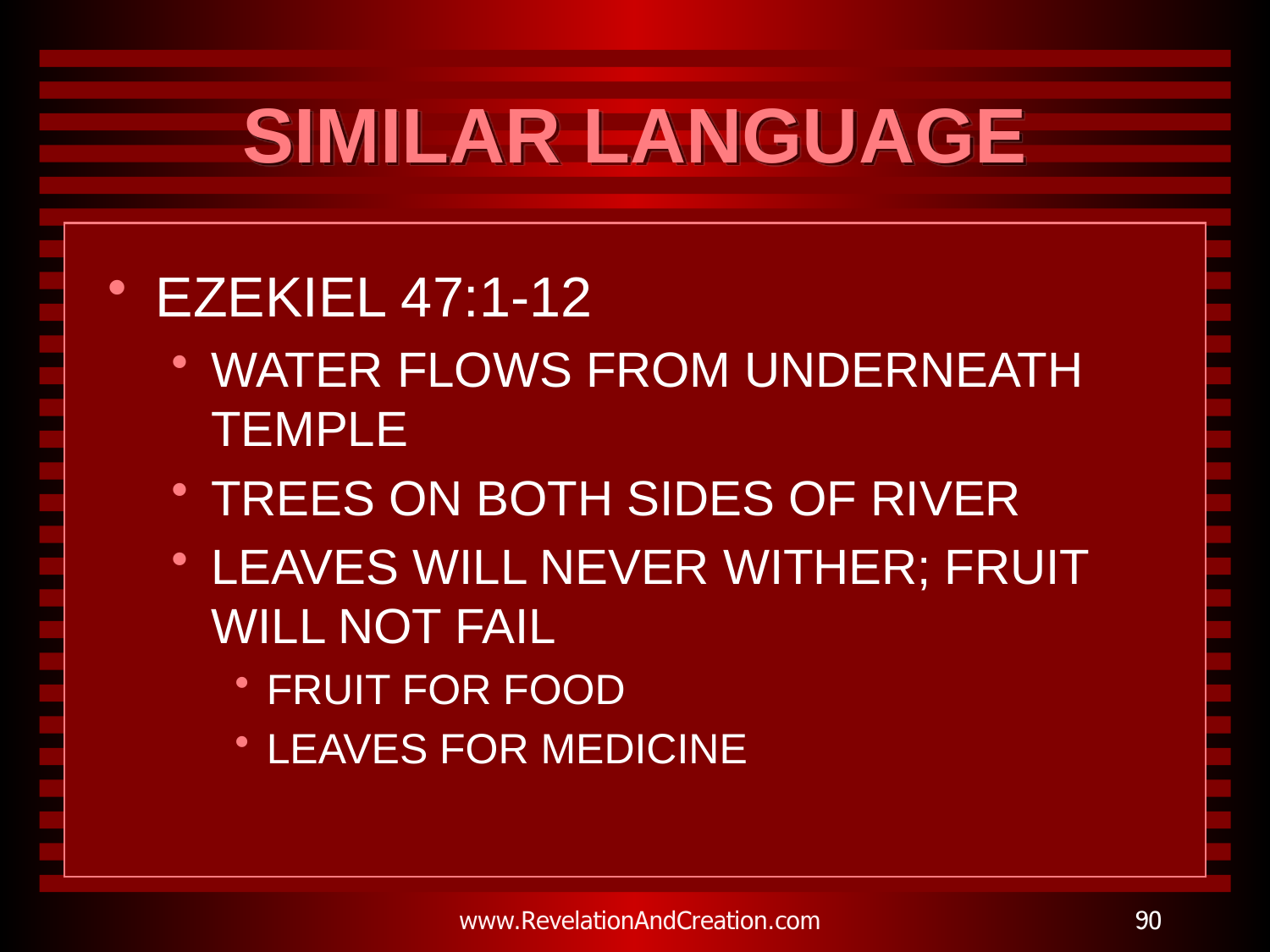

# SIMILAR LANGUAGE
EZEKIEL 47:1-12
WATER FLOWS FROM UNDERNEATH TEMPLE
TREES ON BOTH SIDES OF RIVER
LEAVES WILL NEVER WITHER; FRUIT WILL NOT FAIL
FRUIT FOR FOOD
LEAVES FOR MEDICINE
www.RevelationAndCreation.com
90